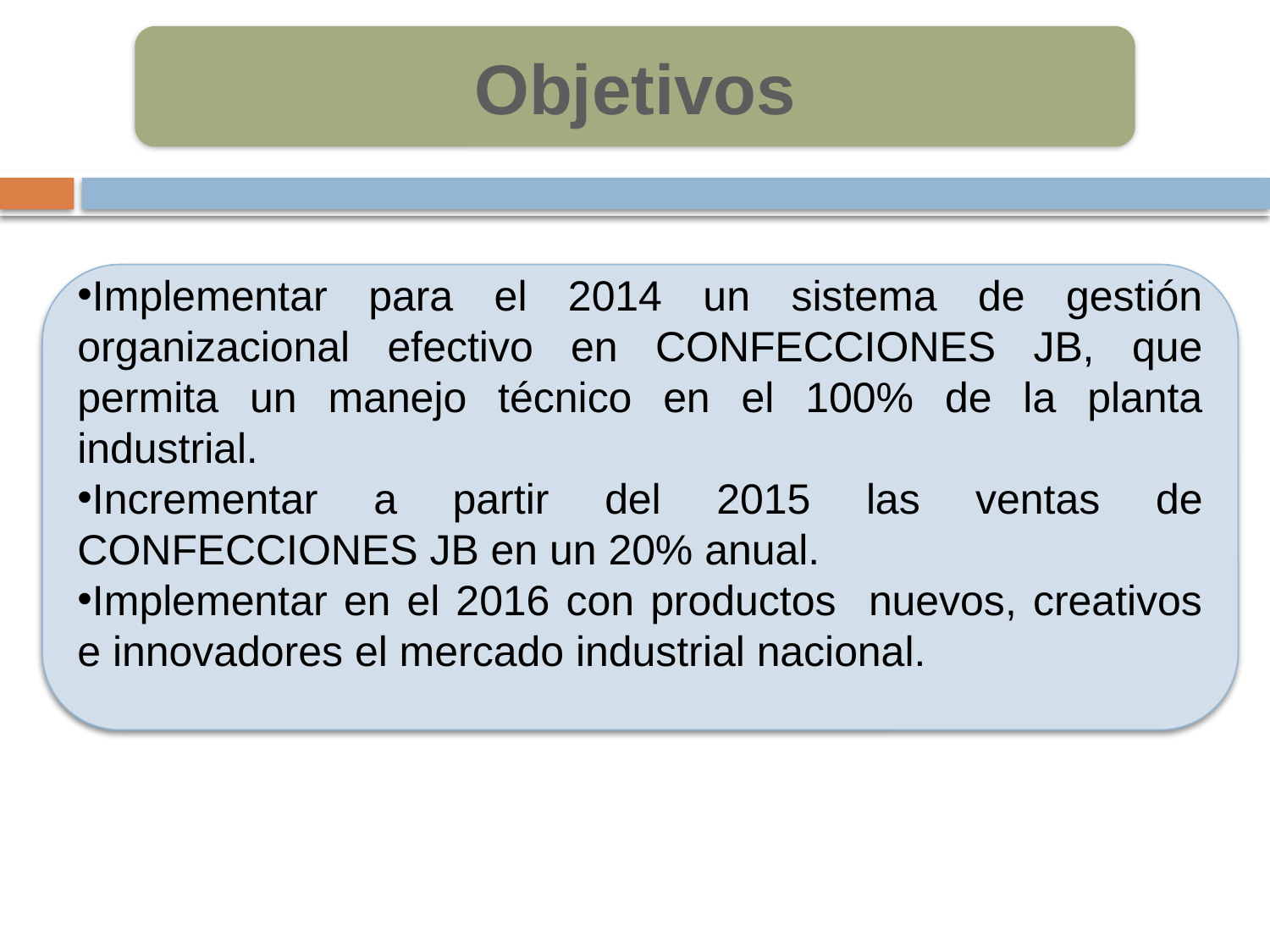

Objetivos
Implementar para el 2014 un sistema de gestión organizacional efectivo en CONFECCIONES JB, que permita un manejo técnico en el 100% de la planta industrial.
Incrementar a partir del 2015 las ventas de CONFECCIONES JB en un 20% anual.
Implementar en el 2016 con productos  nuevos, creativos e innovadores el mercado industrial nacional.